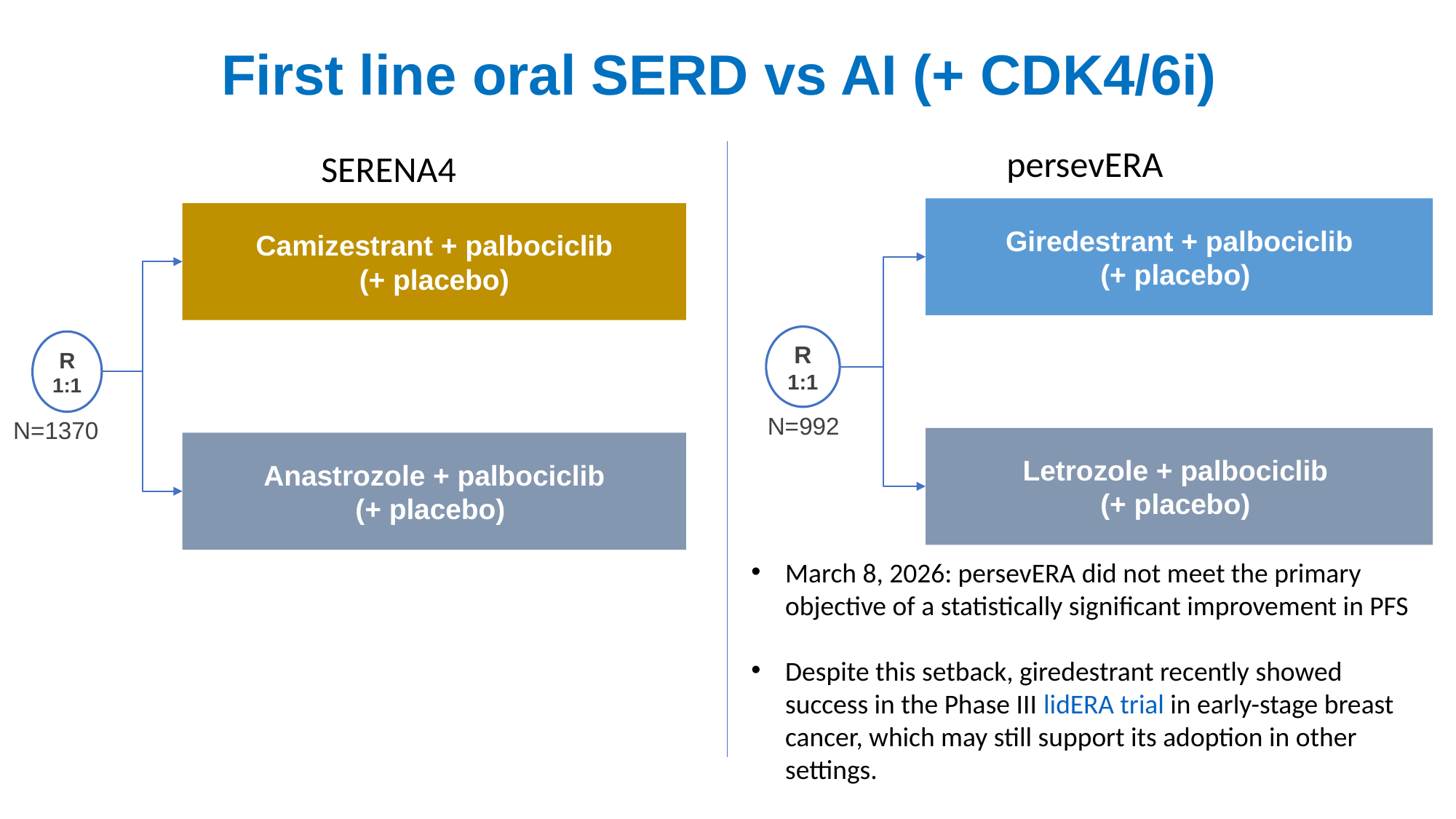

First line oral SERD vs AI (+ CDK4/6i)
persevERA
SERENA4
Giredestrant + palbociclib
(+ placebo)
R
1:1
N=992
Letrozole + palbociclib
(+ placebo)
Camizestrant + palbociclib
 (+ placebo)
R
1:1
N=1370

Anastrozole + palbociclib
(+ placebo)
March 8, 2026: persevERA did not meet the primary objective of a statistically significant improvement in PFS

Despite this setback, giredestrant recently showed success in the Phase III lidERA trial in early-stage breast cancer, which may still support its adoption in other settings.